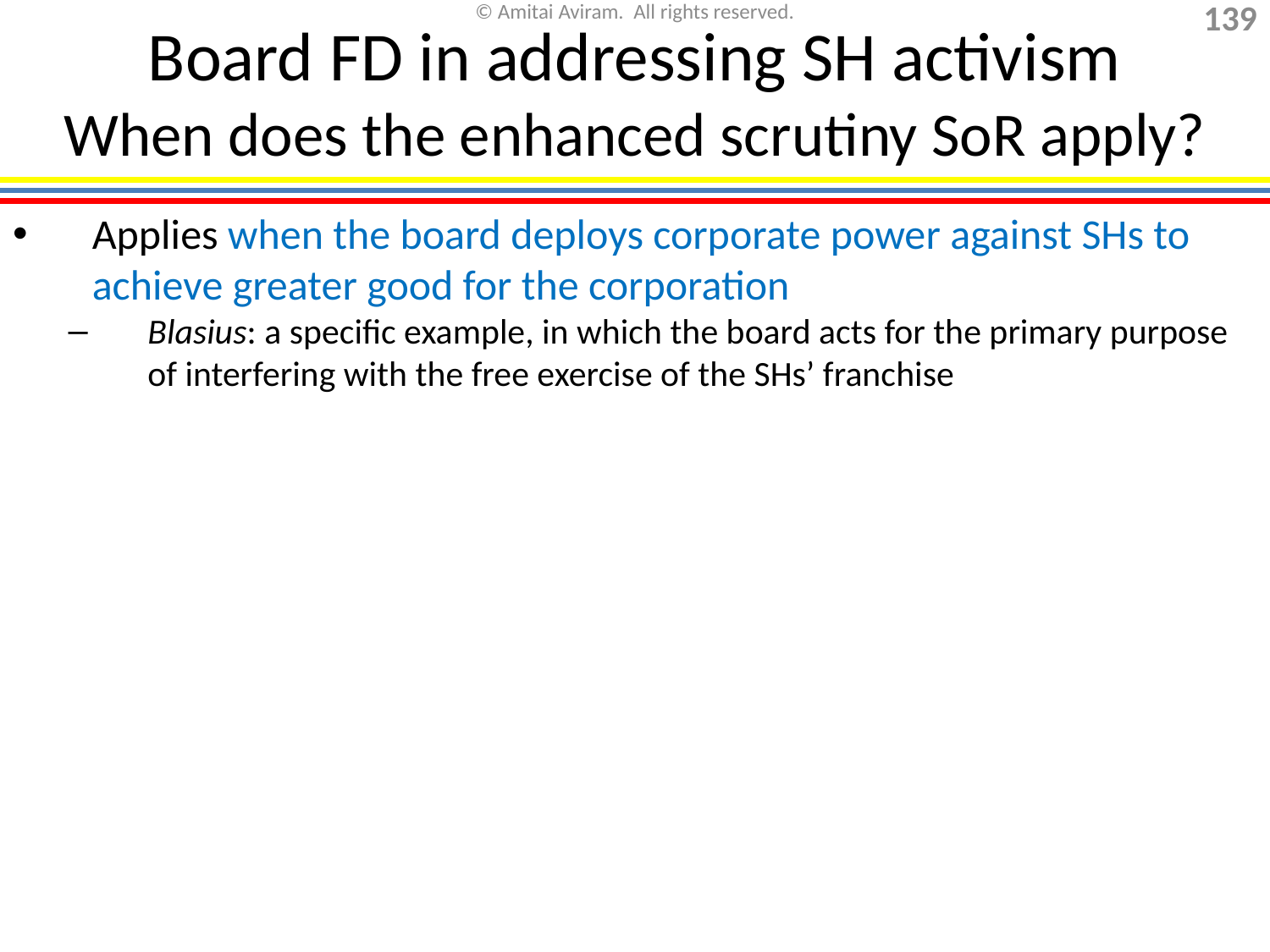

# Board FD in addressing SH activism When does the enhanced scrutiny SoR apply?
Applies when the board deploys corporate power against SHs to achieve greater good for the corporation
Blasius: a specific example, in which the board acts for the primary purpose of interfering with the free exercise of the SHs’ franchise